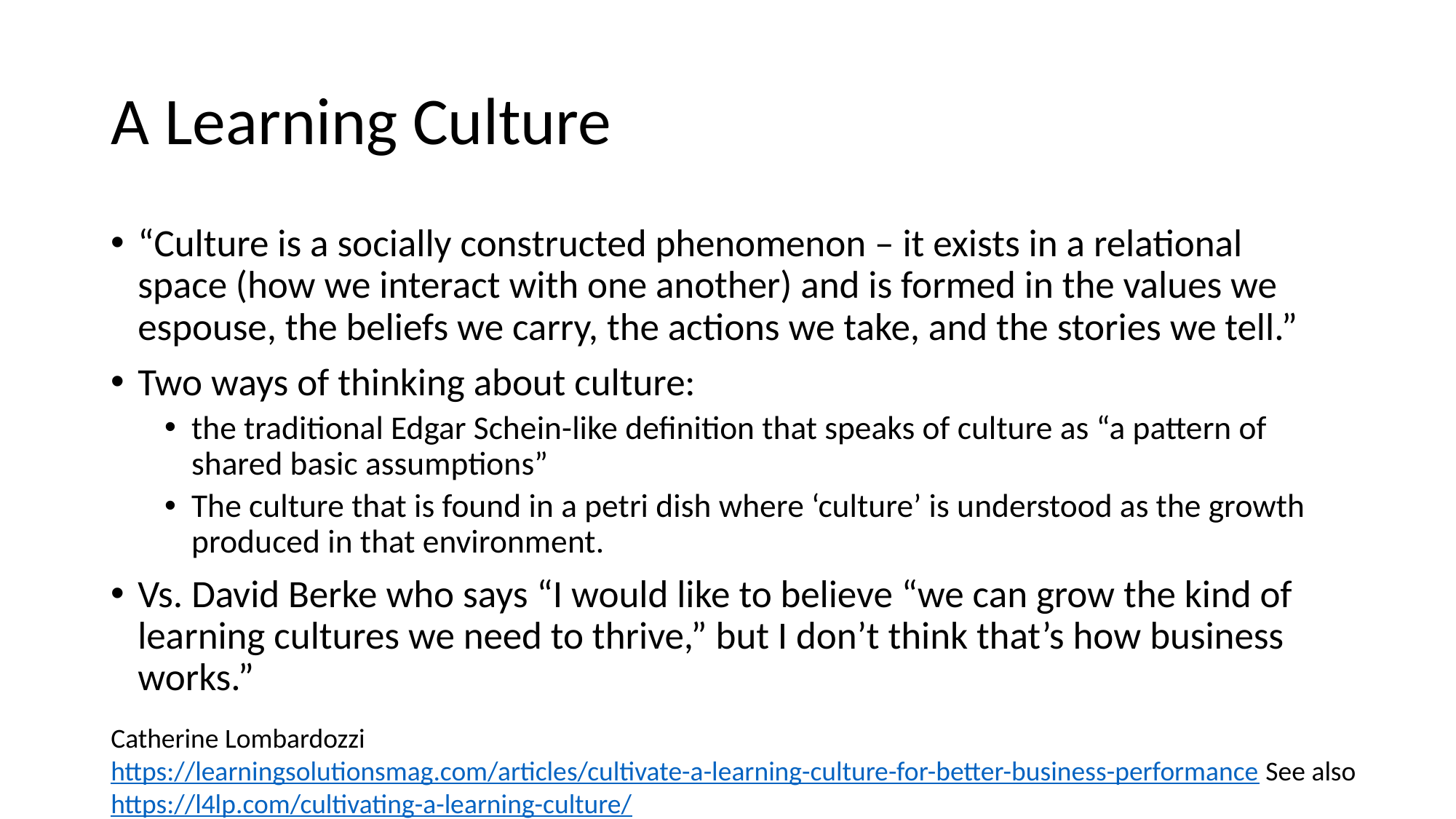

# A Learning Culture
“Culture is a socially constructed phenomenon – it exists in a relational space (how we interact with one another) and is formed in the values we espouse, the beliefs we carry, the actions we take, and the stories we tell.”
Two ways of thinking about culture:
the traditional Edgar Schein-like definition that speaks of culture as “a pattern of shared basic assumptions”
The culture that is found in a petri dish where ‘culture’ is understood as the growth produced in that environment.
Vs. David Berke who says “I would like to believe “we can grow the kind of learning cultures we need to thrive,” but I don’t think that’s how business works.”
Catherine Lombardozzi https://learningsolutionsmag.com/articles/cultivate-a-learning-culture-for-better-business-performance See also https://l4lp.com/cultivating-a-learning-culture/